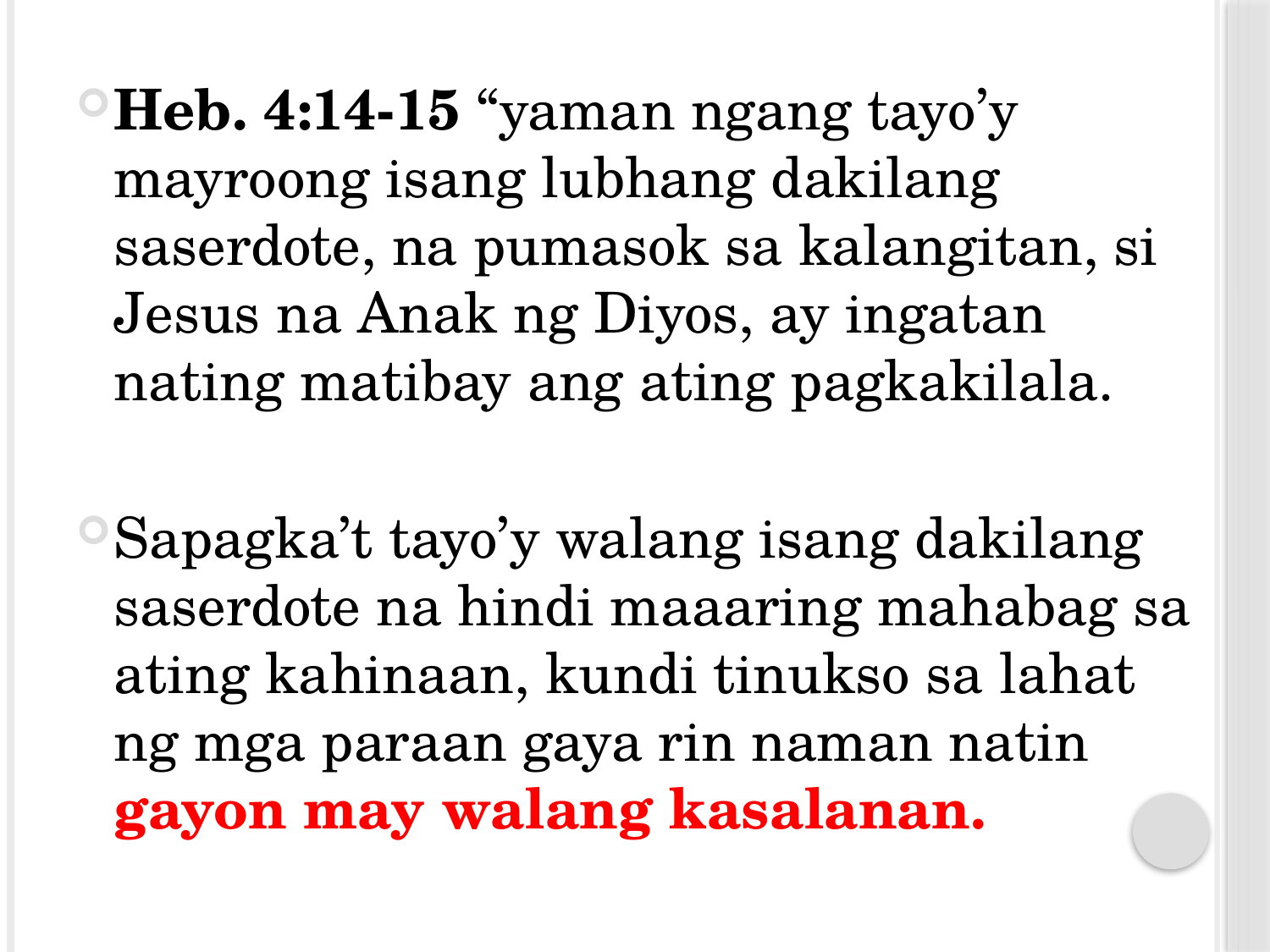

Heb. 4:14-15 “yaman ngang tayo’y mayroong isang lubhang dakilang saserdote, na pumasok sa kalangitan, si Jesus na Anak ng Diyos, ay ingatan nating matibay ang ating pagkakilala.

Sapagka’t tayo’y walang isang dakilang saserdote na hindi maaaring mahabag sa ating kahinaan, kundi tinukso sa lahat ng mga paraan gaya rin naman natin gayon may walang kasalanan.